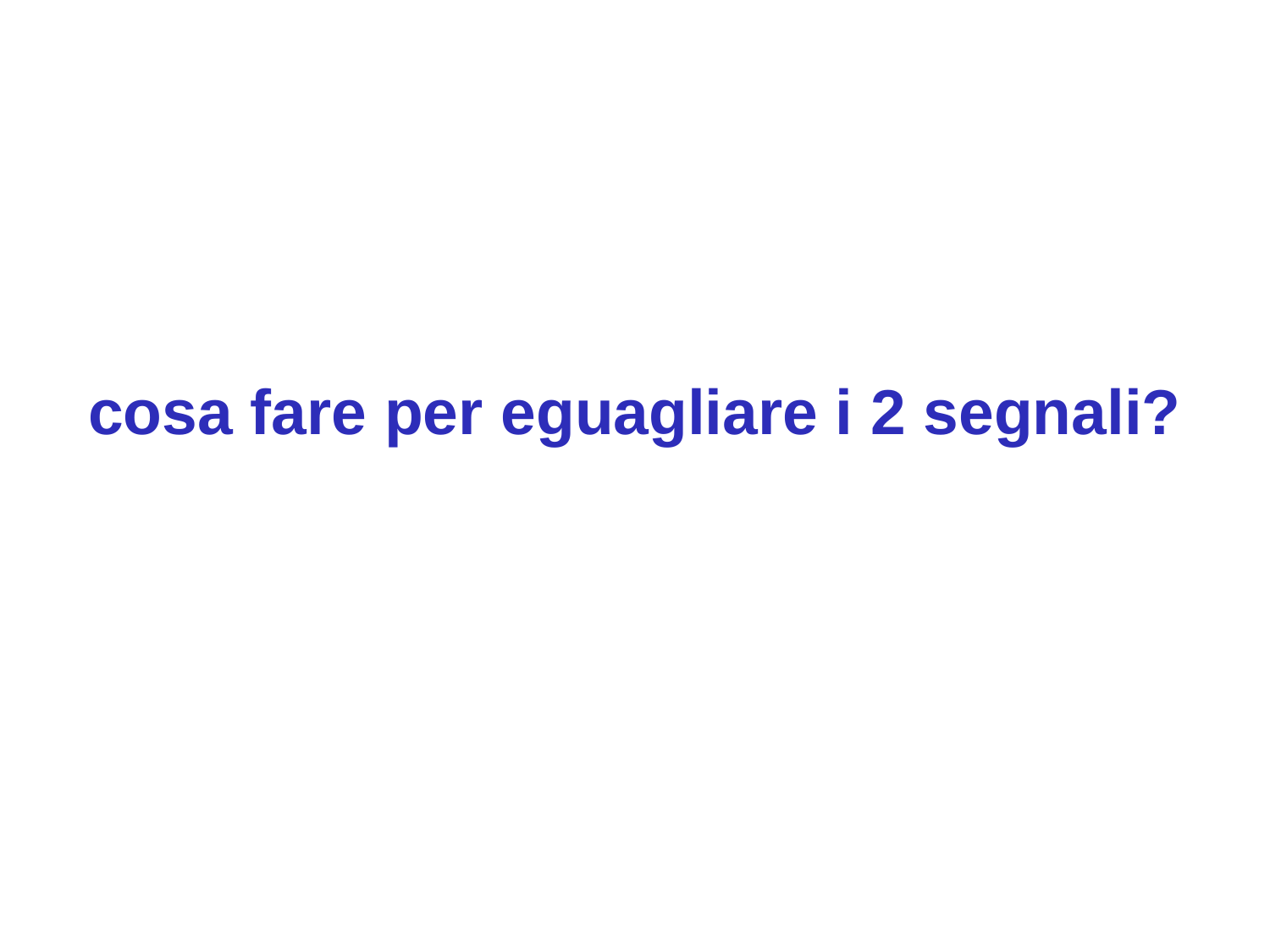

cosa fare per eguagliare i 2 segnali?